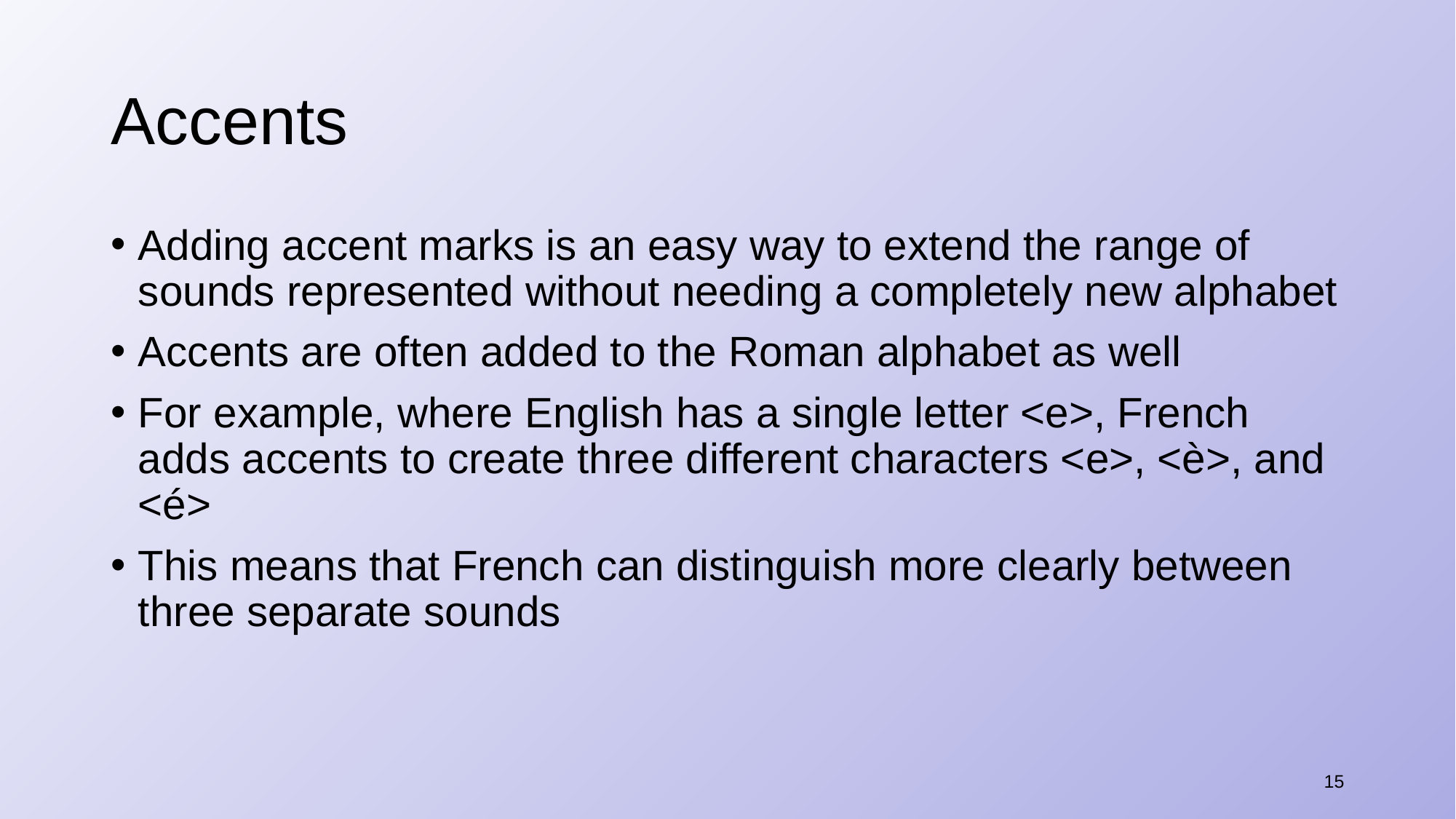

# Accents
Adding accent marks is an easy way to extend the range of sounds represented without needing a completely new alphabet
Accents are often added to the Roman alphabet as well
For example, where English has a single letter <e>, French adds accents to create three different characters <e>, <è>, and <é>
This means that French can distinguish more clearly between three separate sounds
15